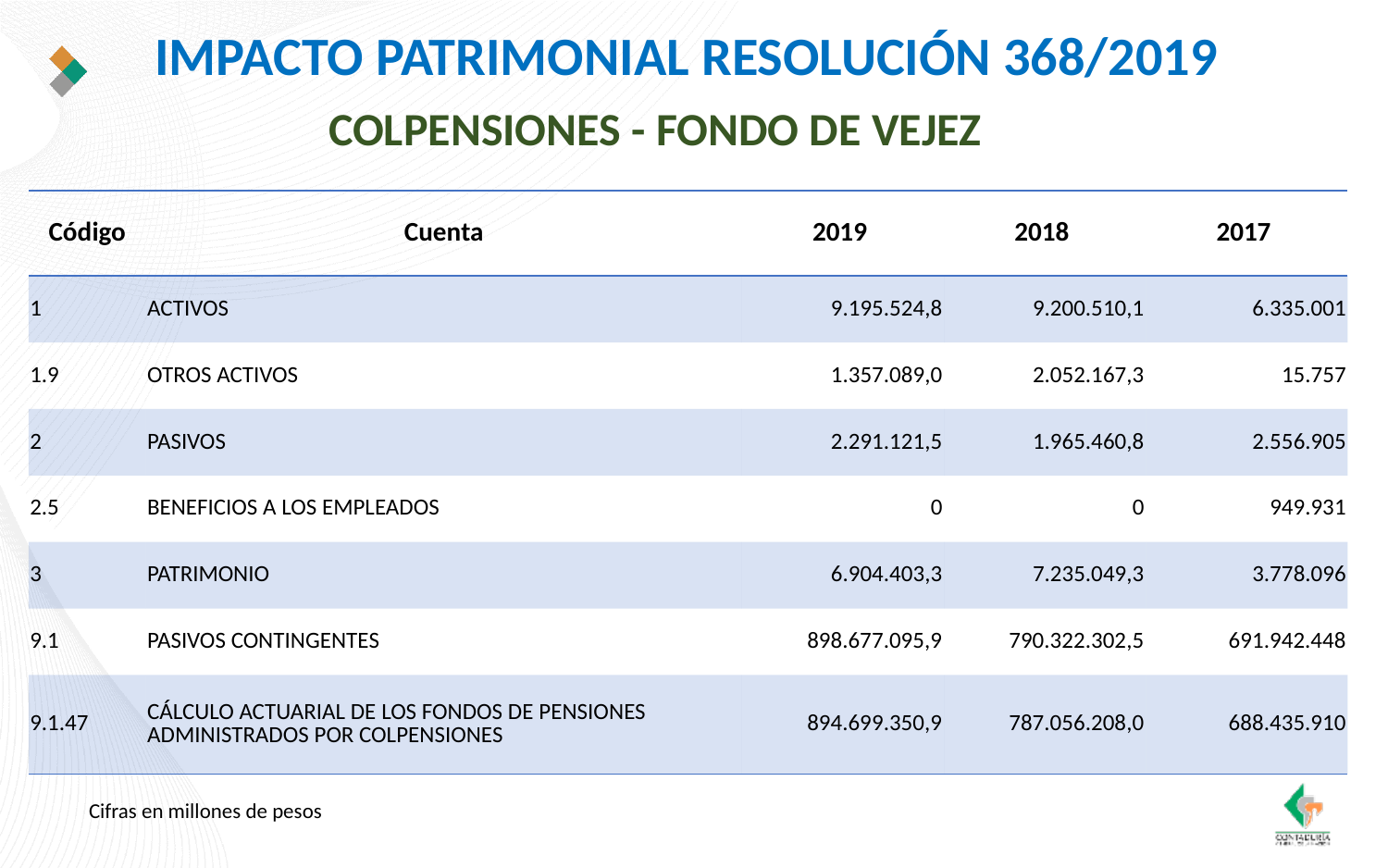

IMPACTO PATRIMONIAL RESOLUCIÓN 368/2019
COLPENSIONES - FONDO DE VEJEZ
| Código | Cuenta | 2019 | 2018 | 2017 |
| --- | --- | --- | --- | --- |
| 1 | ACTIVOS | 9.195.524,8 | 9.200.510,1 | 6.335.001 |
| 1.9 | OTROS ACTIVOS | 1.357.089,0 | 2.052.167,3 | 15.757 |
| 2 | PASIVOS | 2.291.121,5 | 1.965.460,8 | 2.556.905 |
| 2.5 | BENEFICIOS A LOS EMPLEADOS | 0 | 0 | 949.931 |
| 3 | PATRIMONIO | 6.904.403,3 | 7.235.049,3 | 3.778.096 |
| 9.1 | PASIVOS CONTINGENTES | 898.677.095,9 | 790.322.302,5 | 691.942.448 |
| 9.1.47 | CÁLCULO ACTUARIAL DE LOS FONDOS DE PENSIONES ADMINISTRADOS POR COLPENSIONES | 894.699.350,9 | 787.056.208,0 | 688.435.910 |
Cifras en millones de pesos